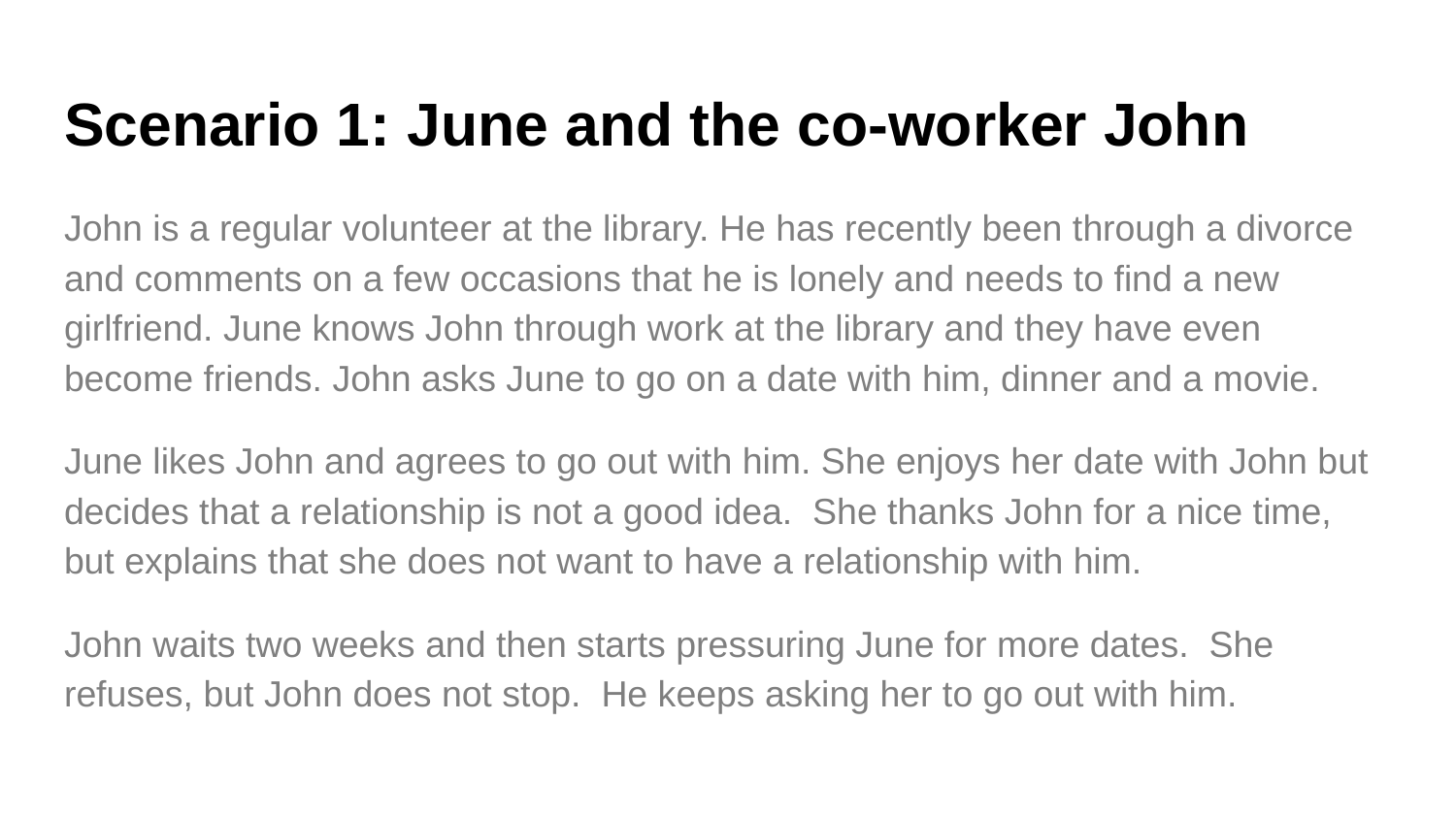

# Scenario 1: June and the co-worker John
John is a regular volunteer at the library. He has recently been through a divorce and comments on a few occasions that he is lonely and needs to find a new girlfriend. June knows John through work at the library and they have even become friends. John asks June to go on a date with him, dinner and a movie.
June likes John and agrees to go out with him. She enjoys her date with John but decides that a relationship is not a good idea.  She thanks John for a nice time, but explains that she does not want to have a relationship with him.
John waits two weeks and then starts pressuring June for more dates.  She refuses, but John does not stop.  He keeps asking her to go out with him.